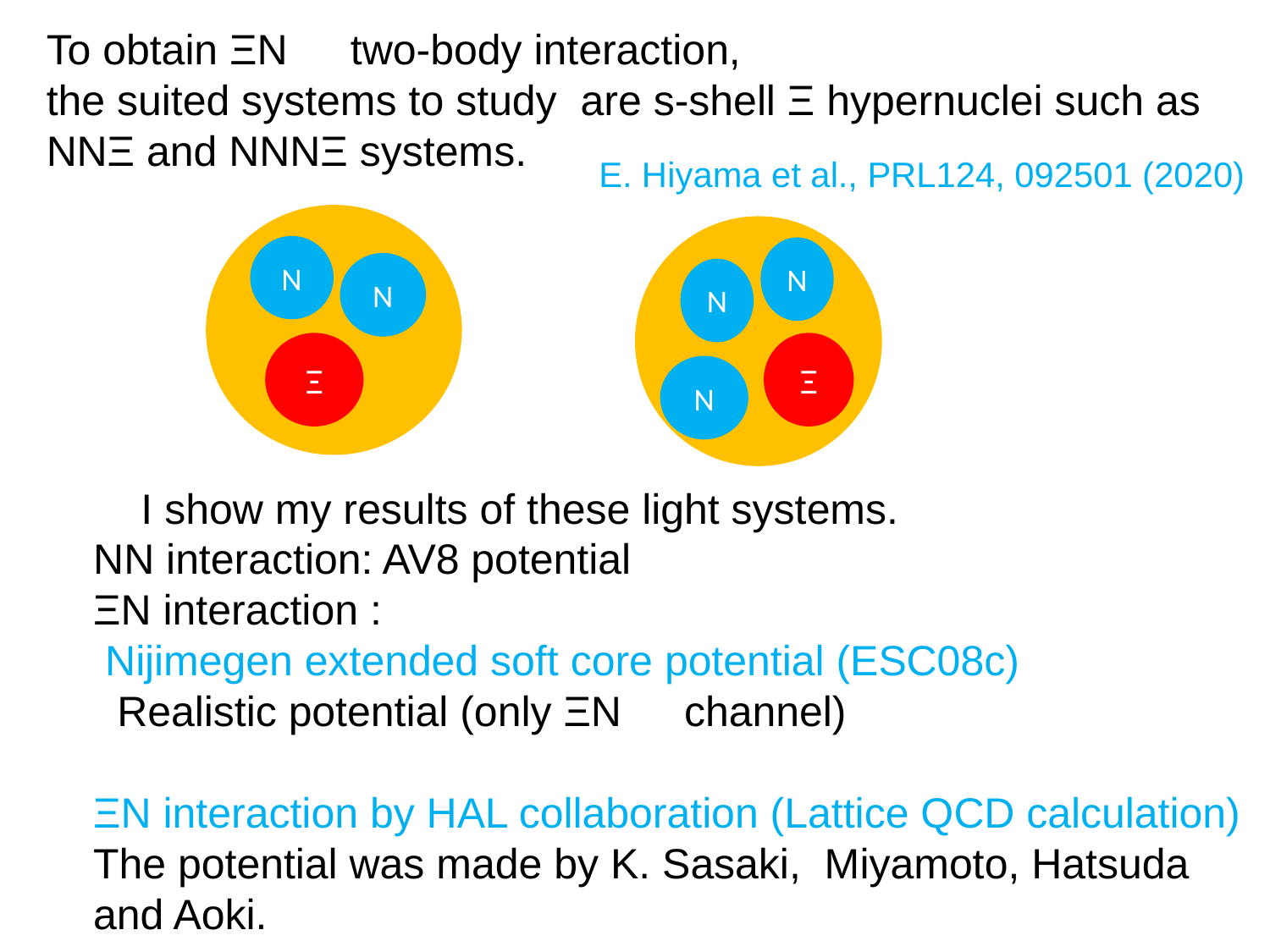

To obtain ΞN　two-body interaction,
the suited systems to study  are s-shell Ξ hypernuclei such as
NNΞ and NNNΞ systems.
E. Hiyama et al., PRL124, 092501 (2020)

N
N
N
N
Ξ
Ξ
N
I show my results of these light systems.
NN interaction: AV8 potential
ΞN interaction :
 Nijimegen extended soft core potential (ESC08c)
  Realistic potential (only ΞN　channel)

ΞN interaction by HAL collaboration (Lattice QCD calculation)
The potential was made by K. Sasaki,  Miyamoto, Hatsuda
and Aoki.